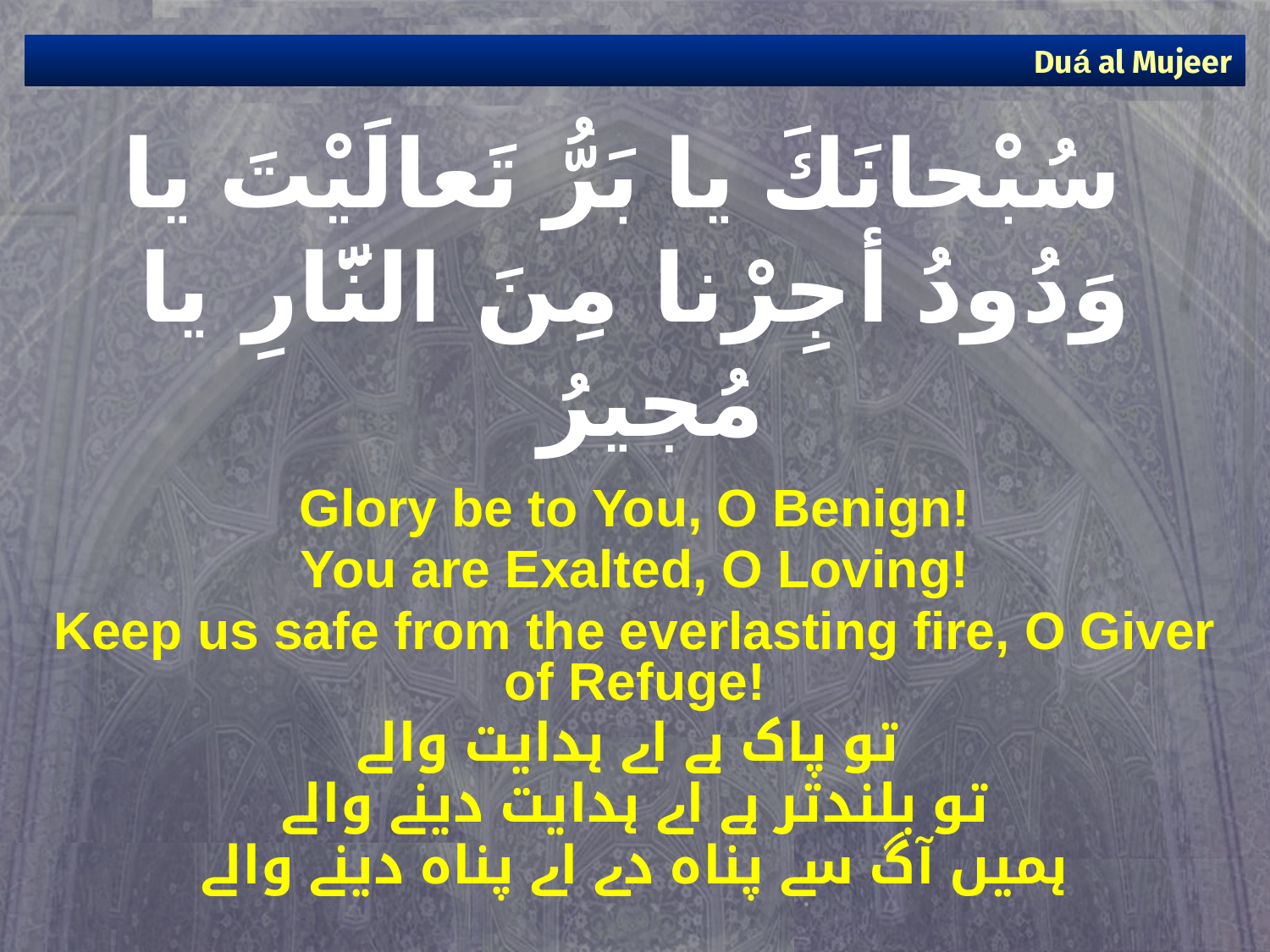

Duá al Mujeer
# سُبْحانَكَ يا بَرُّ تَعالَيْتَ يا وَدُودُ أجِرْنا مِنَ النَّارِ يا مُجيرُ
Glory be to You, O Benign!
You are Exalted, O Loving!
Keep us safe from the everlasting fire, O Giver of Refuge!
تو پاک ہے اے ہدایت والے
تو بلندتر ہے اے ہدایت دینے والے
ہمیں آگ سے پناہ دے اے پناہ دینے والے